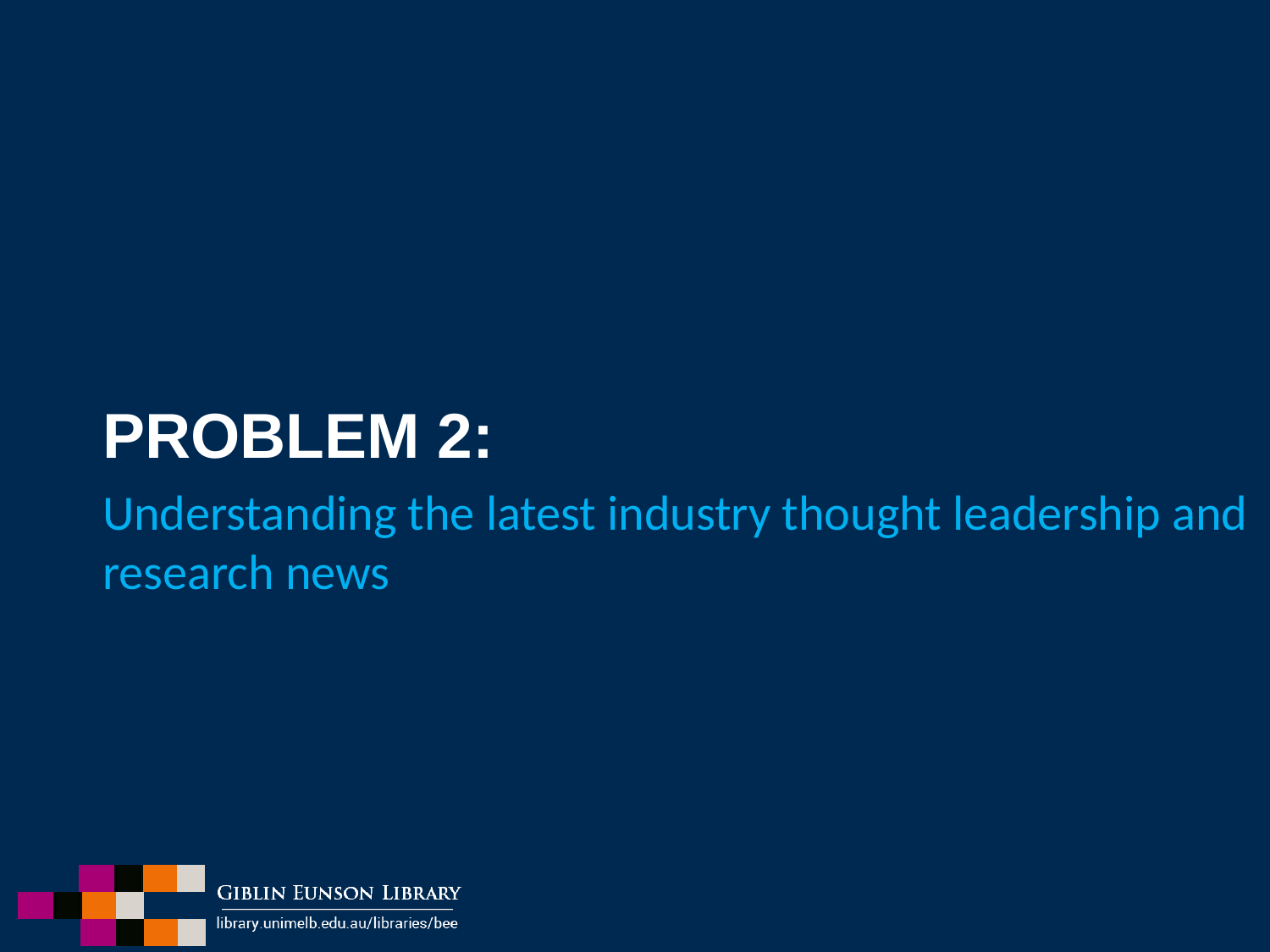

PROBLEM 2:
Understanding the latest industry thought leadership and research news